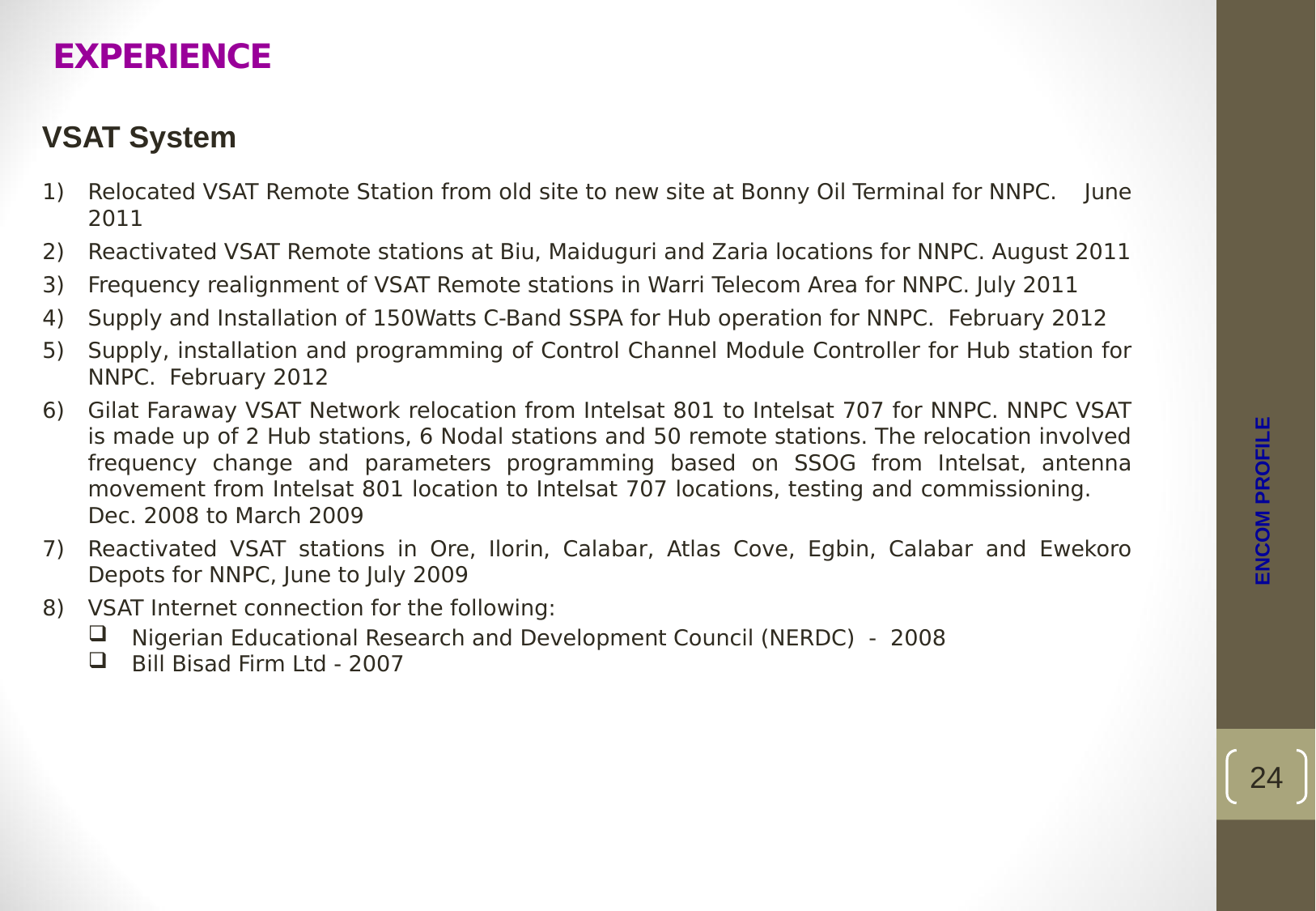

# EXPERIENCE
 VSAT System
Relocated VSAT Remote Station from old site to new site at Bonny Oil Terminal for NNPC.    June 2011
Reactivated VSAT Remote stations at Biu, Maiduguri and Zaria locations for NNPC. August 2011
Frequency realignment of VSAT Remote stations in Warri Telecom Area for NNPC. July 2011
Supply and Installation of 150Watts C-Band SSPA for Hub operation for NNPC.  February 2012
Supply, installation and programming of Control Channel Module Controller for Hub station for NNPC.  February 2012
Gilat Faraway VSAT Network relocation from Intelsat 801 to Intelsat 707 for NNPC. NNPC VSAT is made up of 2 Hub stations, 6 Nodal stations and 50 remote stations. The relocation involved frequency change and parameters programming based on SSOG from Intelsat, antenna movement from Intelsat 801 location to Intelsat 707 locations, testing and commissioning.      Dec. 2008 to March 2009
Reactivated VSAT stations in Ore, Ilorin, Calabar, Atlas Cove, Egbin, Calabar and Ewekoro Depots for NNPC, June to July 2009
VSAT Internet connection for the following:
  Nigerian Educational Research and Development Council (NERDC)  -  2008
  Bill Bisad Firm Ltd - 2007

ENCOM PROFILE
24